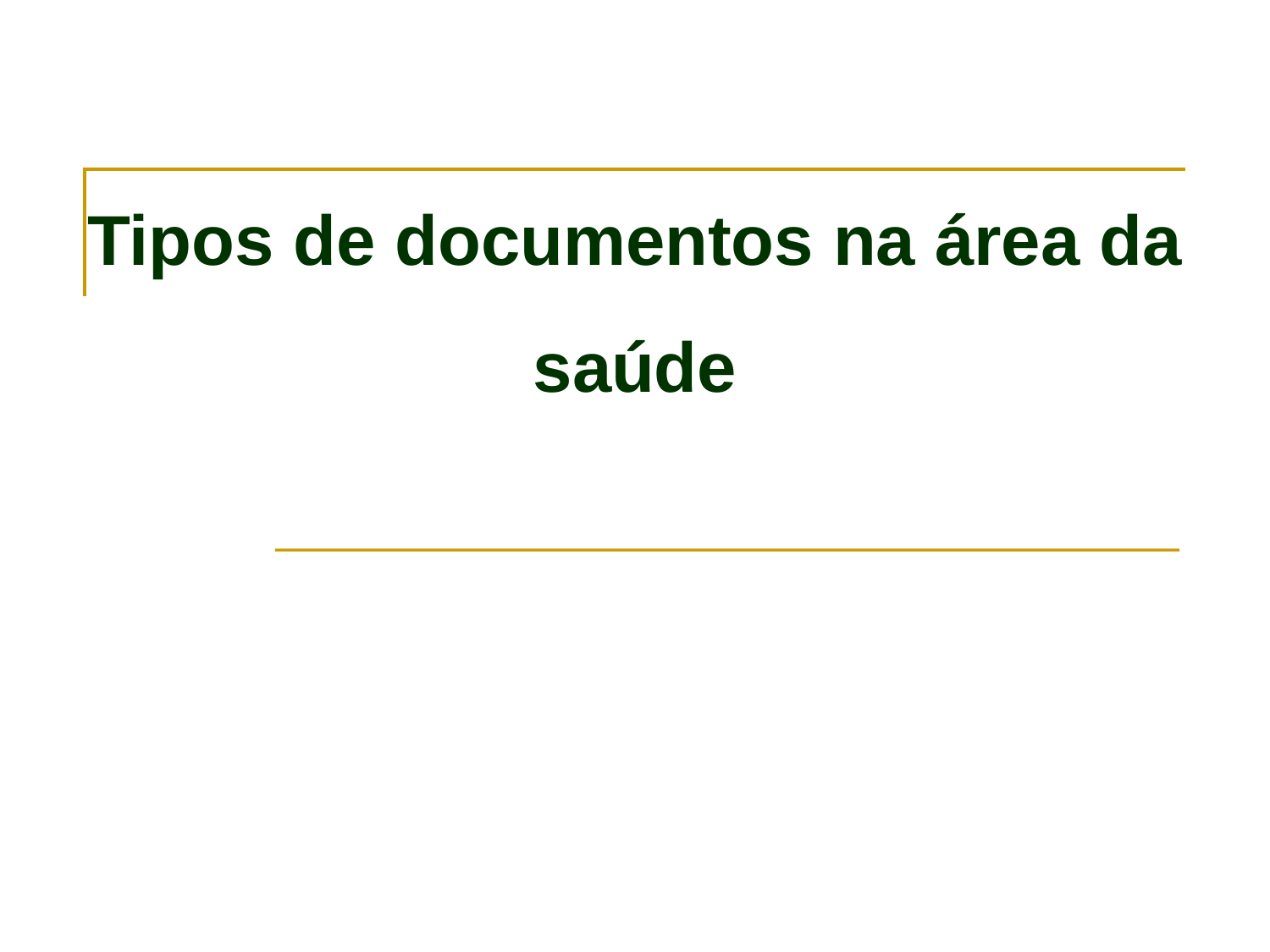

Tipos de documentos na área da saúde